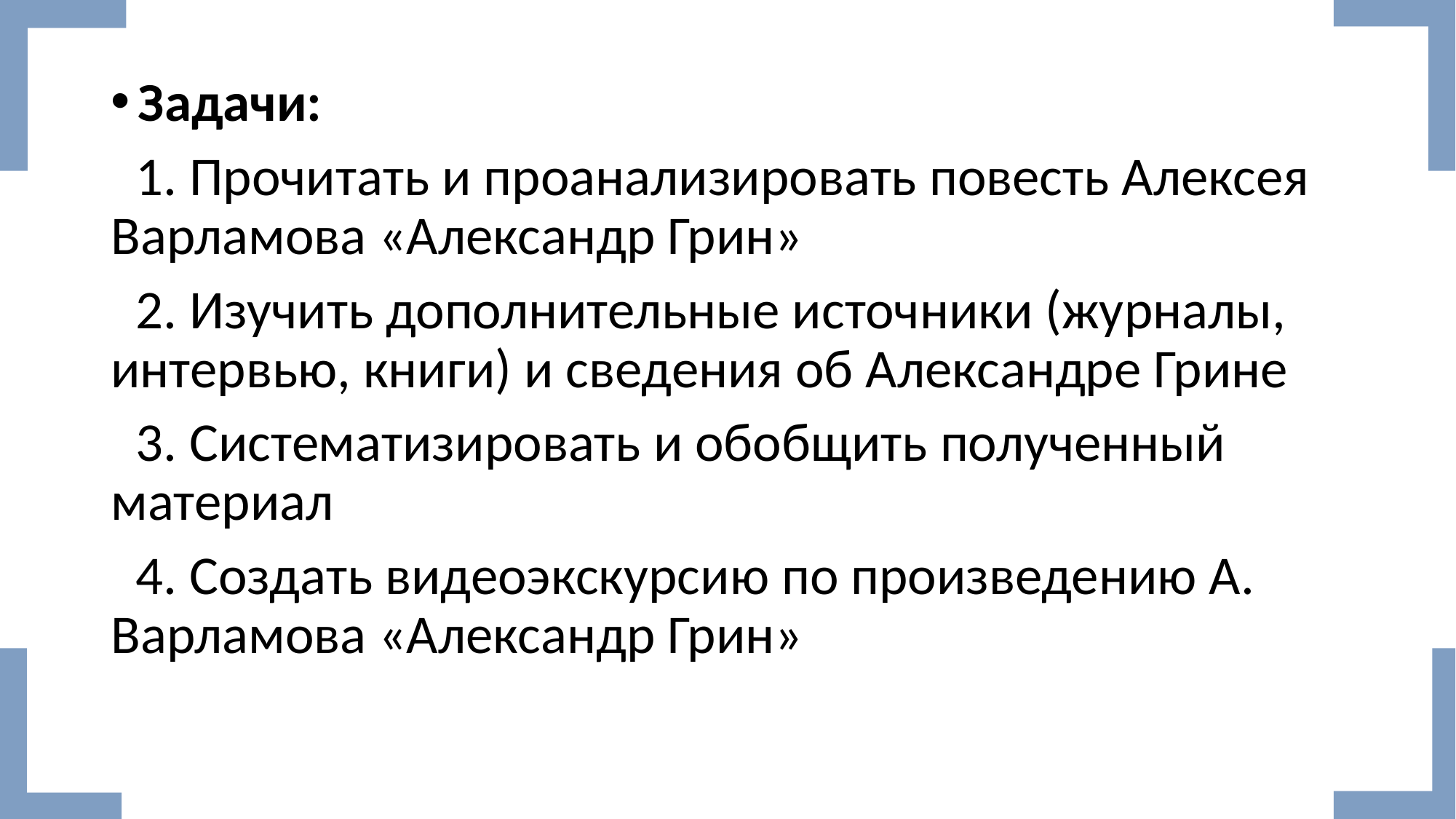

Задачи:
  1. Прочитать и проанализировать повесть Алексея Варламова «Александр Грин»
  2. Изучить дополнительные источники (журналы, интервью, книги) и сведения об Александре Грине
  3. Систематизировать и обобщить полученный материал
  4. Создать видеоэкскурсию по произведению А. Варламова «Александр Грин»